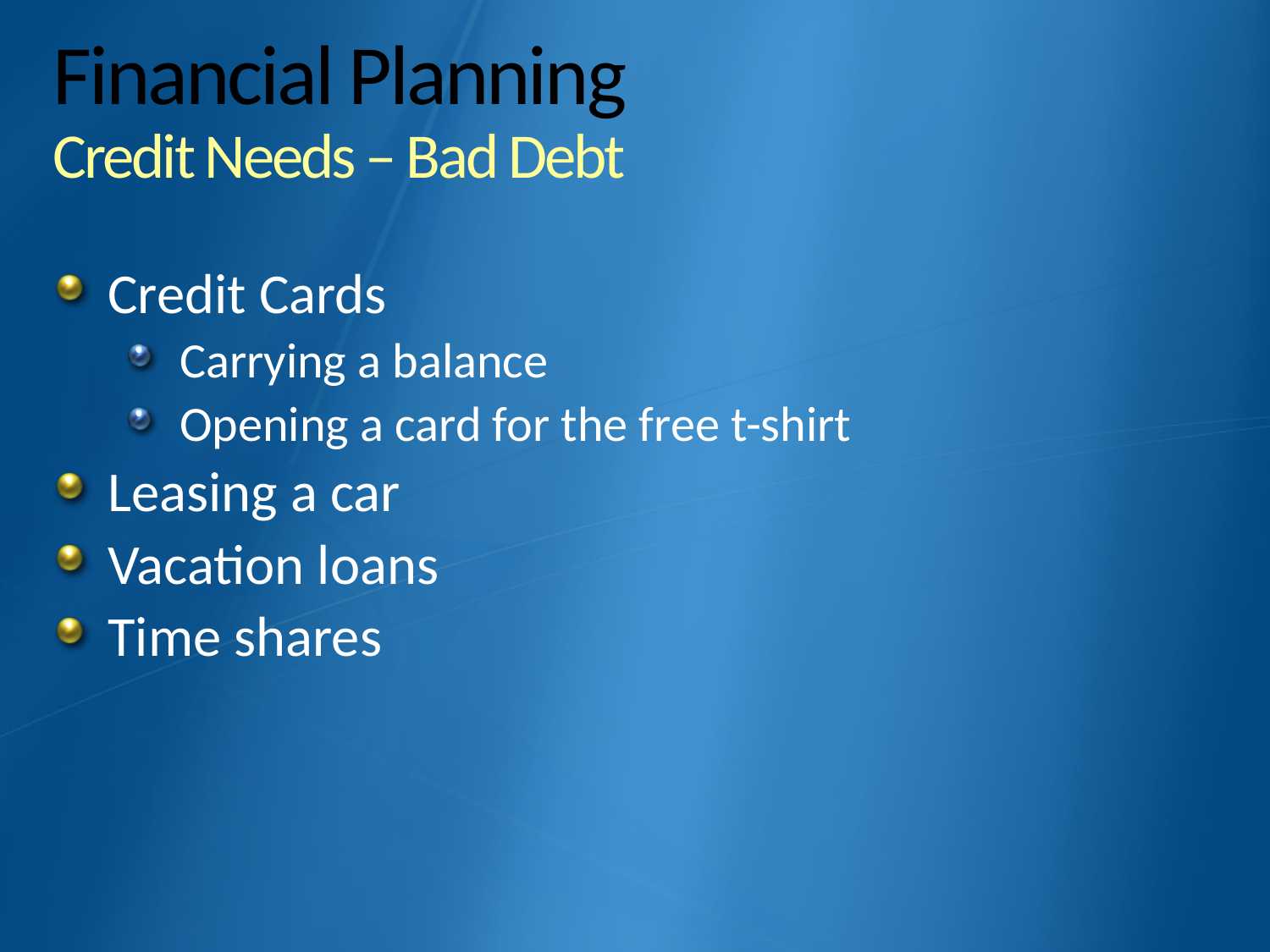

# Financial Planning Credit Needs – Bad Debt
Credit Cards
Carrying a balance
Opening a card for the free t-shirt
Leasing a car
Vacation loans
Time shares